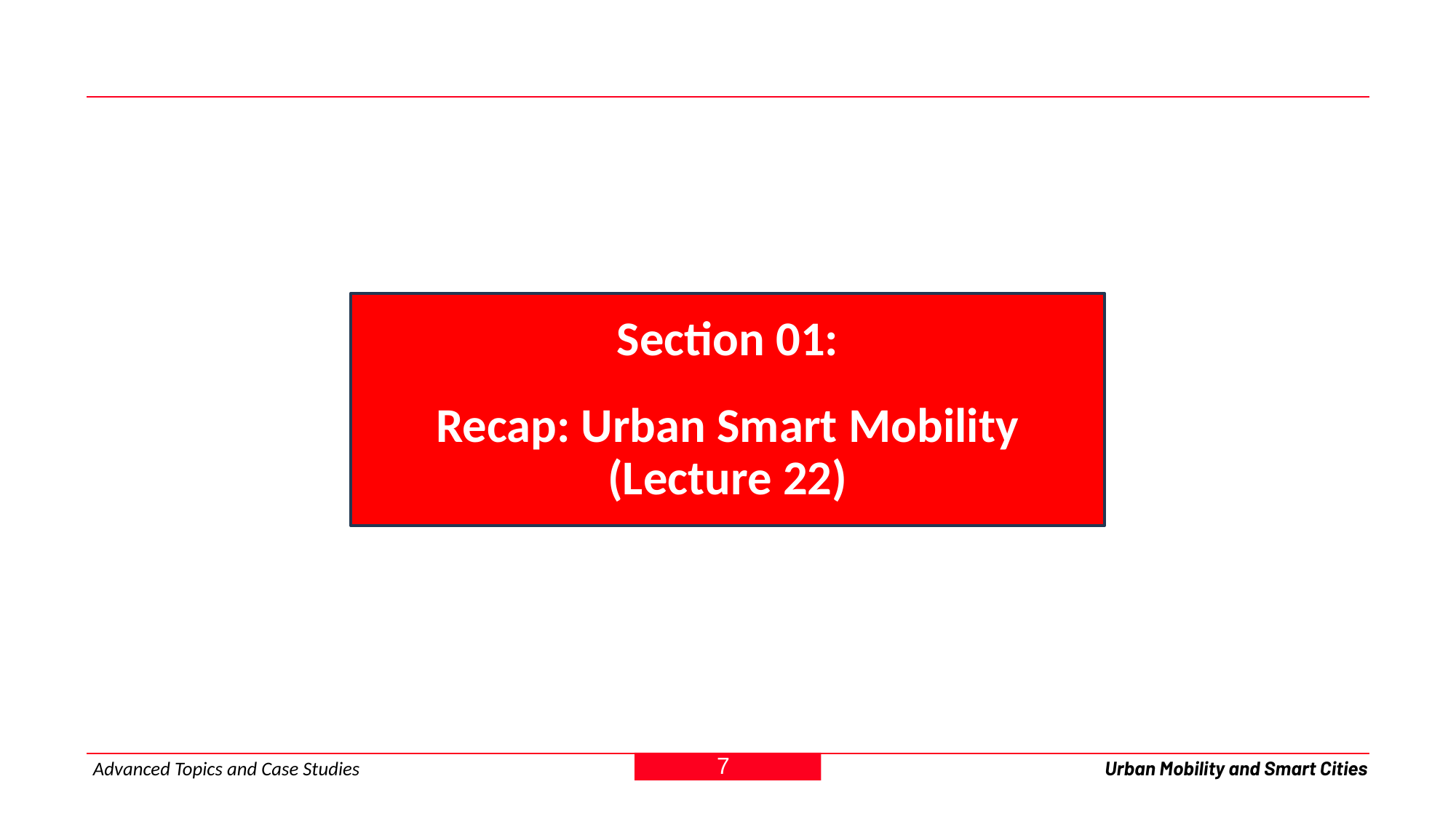

Section 01:
Recap: Urban Smart Mobility (Lecture 22)
7
Advanced Topics and Case Studies
Urban Mobility and Smart Cities